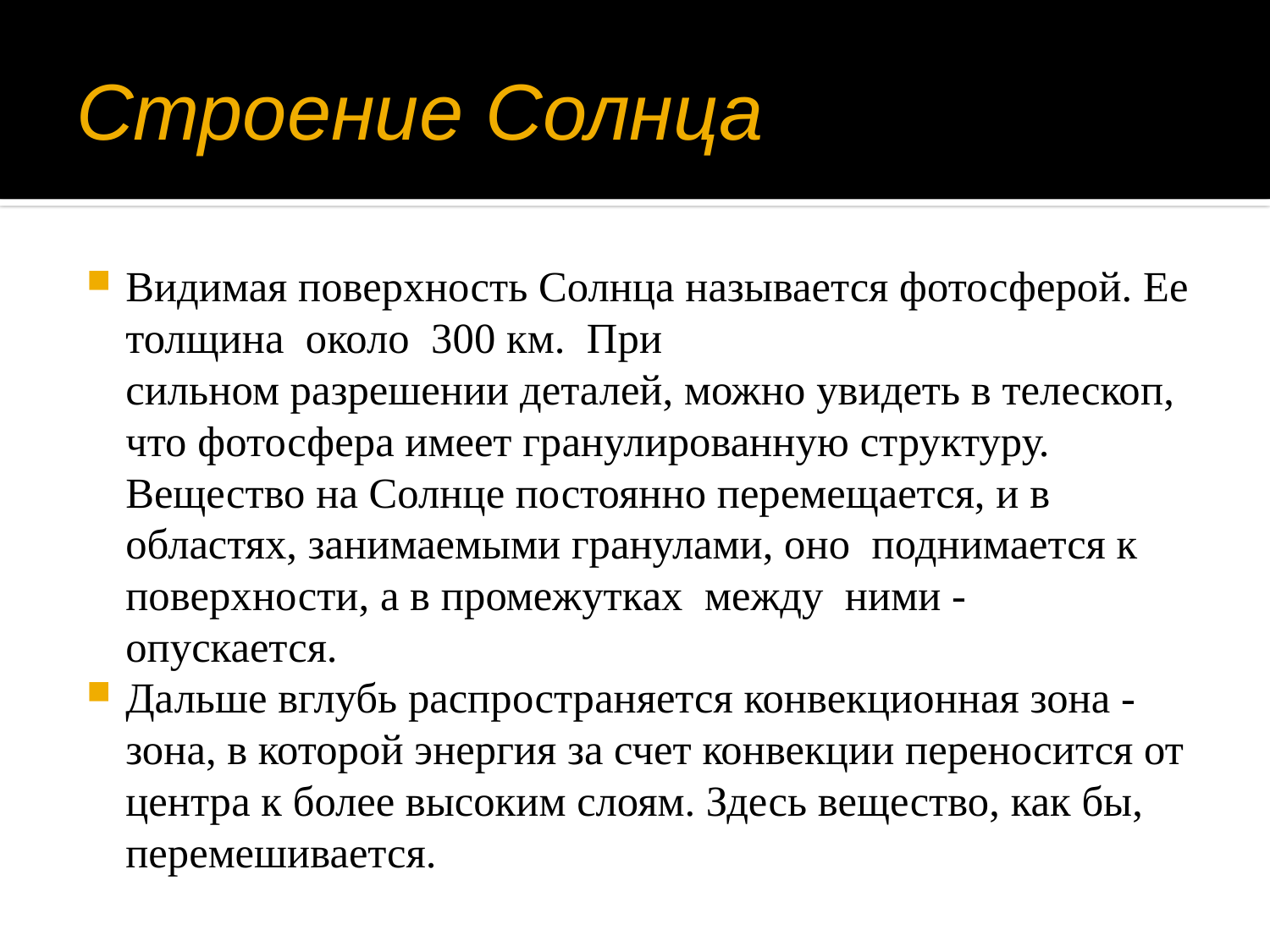

# Строение Солнца
Видимая поверхность Солнца называется фотосферой. Ее толщина  около  300 км.  При сильном разрешении деталей, можно увидеть в телескоп, что фотосфера имеет гранулированную структуру. Вещество на Солнце постоянно перемещается, и в областях, занимаемыми гранулами, оно  поднимается к поверхности, а в промежутках  между  ними - опускается.
Дальше вглубь распространяется конвекционная зона - зона, в которой энергия за счет конвекции переносится от центра к более высоким слоям. Здесь вещество, как бы, перемешивается.